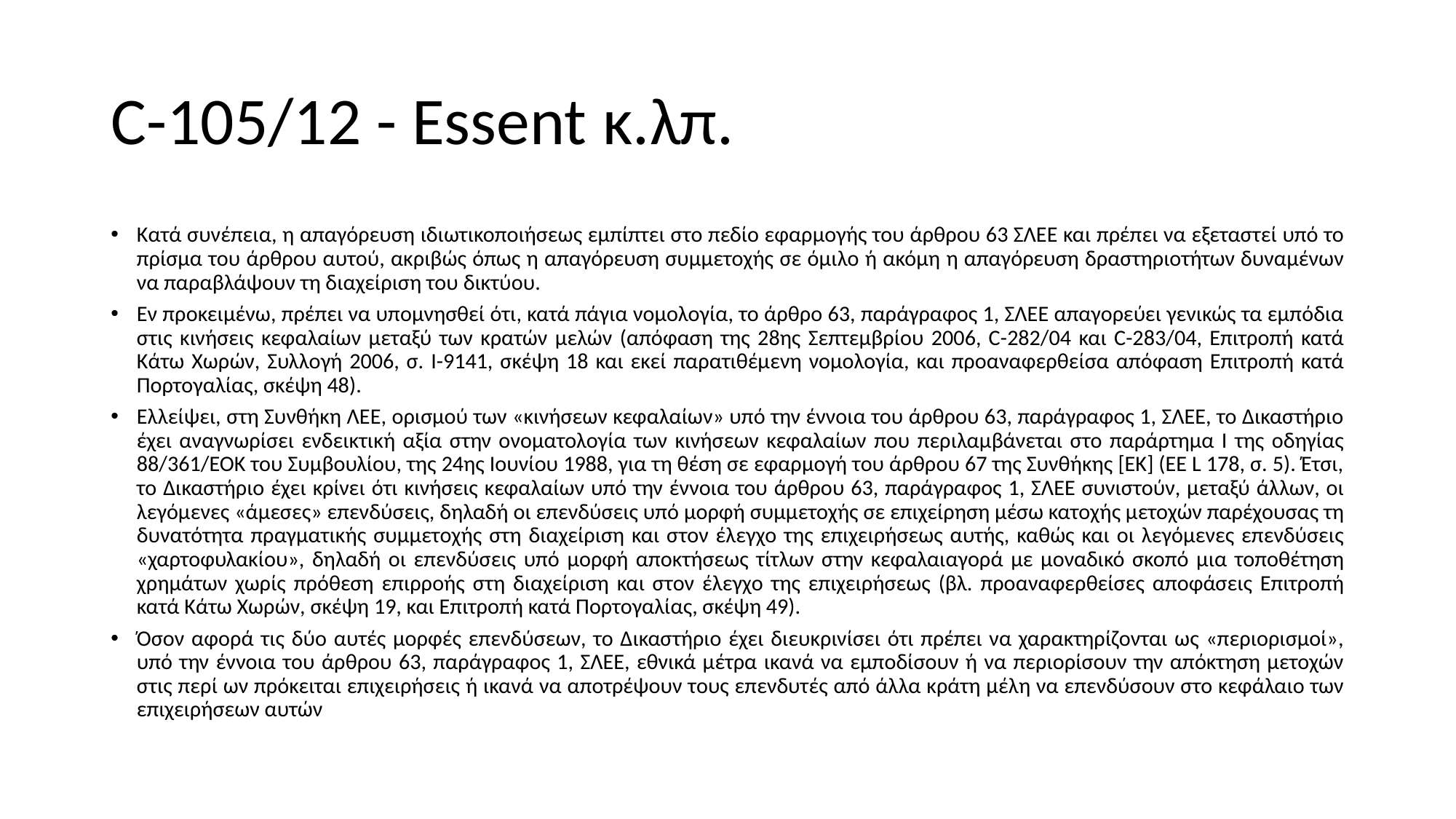

# C-105/12 - Essent κ.λπ.
Κατά συνέπεια, η απαγόρευση ιδιωτικοποιήσεως εμπίπτει στο πεδίο εφαρμογής του άρθρου 63 ΣΛΕΕ και πρέπει να εξεταστεί υπό το πρίσμα του άρθρου αυτού, ακριβώς όπως η απαγόρευση συμμετοχής σε όμιλο ή ακόμη η απαγόρευση δραστηριοτήτων δυναμένων να παραβλάψουν τη διαχείριση του δικτύου.
Εν προκειμένω, πρέπει να υπομνησθεί ότι, κατά πάγια νομολογία, το άρθρο 63, παράγραφος 1, ΣΛΕΕ απαγορεύει γενικώς τα εμπόδια στις κινήσεις κεφαλαίων μεταξύ των κρατών μελών (απόφαση της 28ης Σεπτεμβρίου 2006, C-282/04 και C-283/04, Επιτροπή κατά Κάτω Χωρών, Συλλογή 2006, σ. I-9141, σκέψη 18 και εκεί παρατιθέμενη νομολογία, και προαναφερθείσα απόφαση Επιτροπή κατά Πορτογαλίας, σκέψη 48).
Ελλείψει, στη Συνθήκη ΛΕΕ, ορισμού των «κινήσεων κεφαλαίων» υπό την έννοια του άρθρου 63, παράγραφος 1, ΣΛΕΕ, το Δικαστήριο έχει αναγνωρίσει ενδεικτική αξία στην ονοματολογία των κινήσεων κεφαλαίων που περιλαμβάνεται στο παράρτημα Ι της οδηγίας 88/361/ΕΟΚ του Συμβουλίου, της 24ης Ιουνίου 1988, για τη θέση σε εφαρμογή του άρθρου 67 της Συνθήκης [ΕΚ] (ΕΕ L 178, σ. 5). Έτσι, το Δικαστήριο έχει κρίνει ότι κινήσεις κεφαλαίων υπό την έννοια του άρθρου 63, παράγραφος 1, ΣΛΕΕ συνιστούν, μεταξύ άλλων, οι λεγόμενες «άμεσες» επενδύσεις, δηλαδή οι επενδύσεις υπό μορφή συμμετοχής σε επιχείρηση μέσω κατοχής μετοχών παρέχουσας τη δυνατότητα πραγματικής συμμετοχής στη διαχείριση και στον έλεγχο της επιχειρήσεως αυτής, καθώς και οι λεγόμενες επενδύσεις «χαρτοφυλακίου», δηλαδή οι επενδύσεις υπό μορφή αποκτήσεως τίτλων στην κεφαλαιαγορά με μοναδικό σκοπό μια τοποθέτηση χρημάτων χωρίς πρόθεση επιρροής στη διαχείριση και στον έλεγχο της επιχειρήσεως (βλ. προαναφερθείσες αποφάσεις Επιτροπή κατά Κάτω Χωρών, σκέψη 19, και Επιτροπή κατά Πορτογαλίας, σκέψη 49).
Όσον αφορά τις δύο αυτές μορφές επενδύσεων, το Δικαστήριο έχει διευκρινίσει ότι πρέπει να χαρακτηρίζονται ως «περιορισμοί», υπό την έννοια του άρθρου 63, παράγραφος 1, ΣΛΕΕ, εθνικά μέτρα ικανά να εμποδίσουν ή να περιορίσουν την απόκτηση μετοχών στις περί ων πρόκειται επιχειρήσεις ή ικανά να αποτρέψουν τους επενδυτές από άλλα κράτη μέλη να επενδύσουν στο κεφάλαιο των επιχειρήσεων αυτών